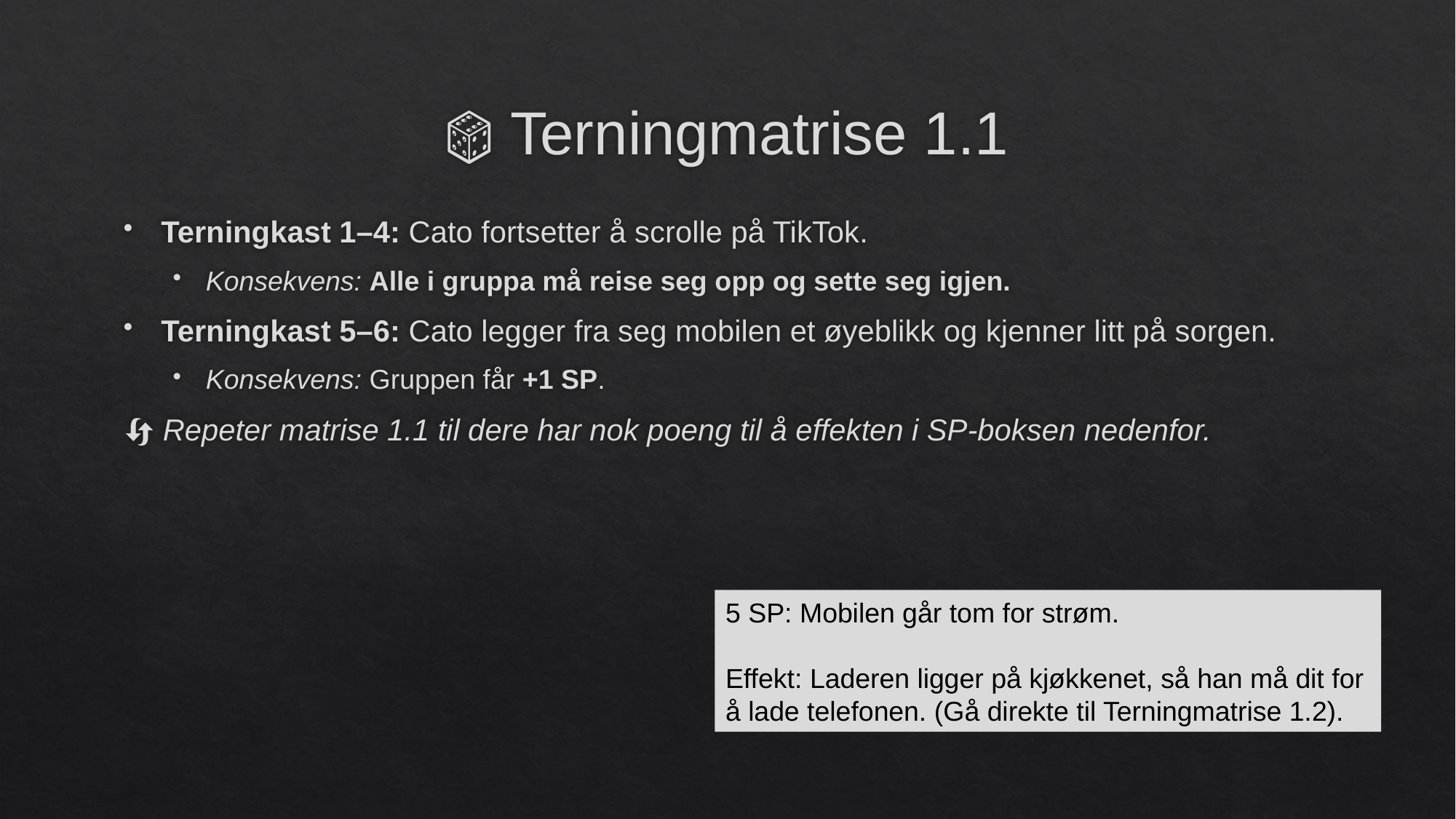

# 🎲 Terningmatrise 1.1
Terningkast 1–4: Cato fortsetter å scrolle på TikTok.
Konsekvens: Alle i gruppa må reise seg opp og sette seg igjen.
Terningkast 5–6: Cato legger fra seg mobilen et øyeblikk og kjenner litt på sorgen.
Konsekvens: Gruppen får +1 SP.
🔄 Repeter matrise 1.1 til dere har nok poeng til å effekten i SP-boksen nedenfor.

5 SP: Mobilen går tom for strøm.

Effekt: Laderen ligger på kjøkkenet, så han må dit for å lade telefonen. (Gå direkte til Terningmatrise 1.2).